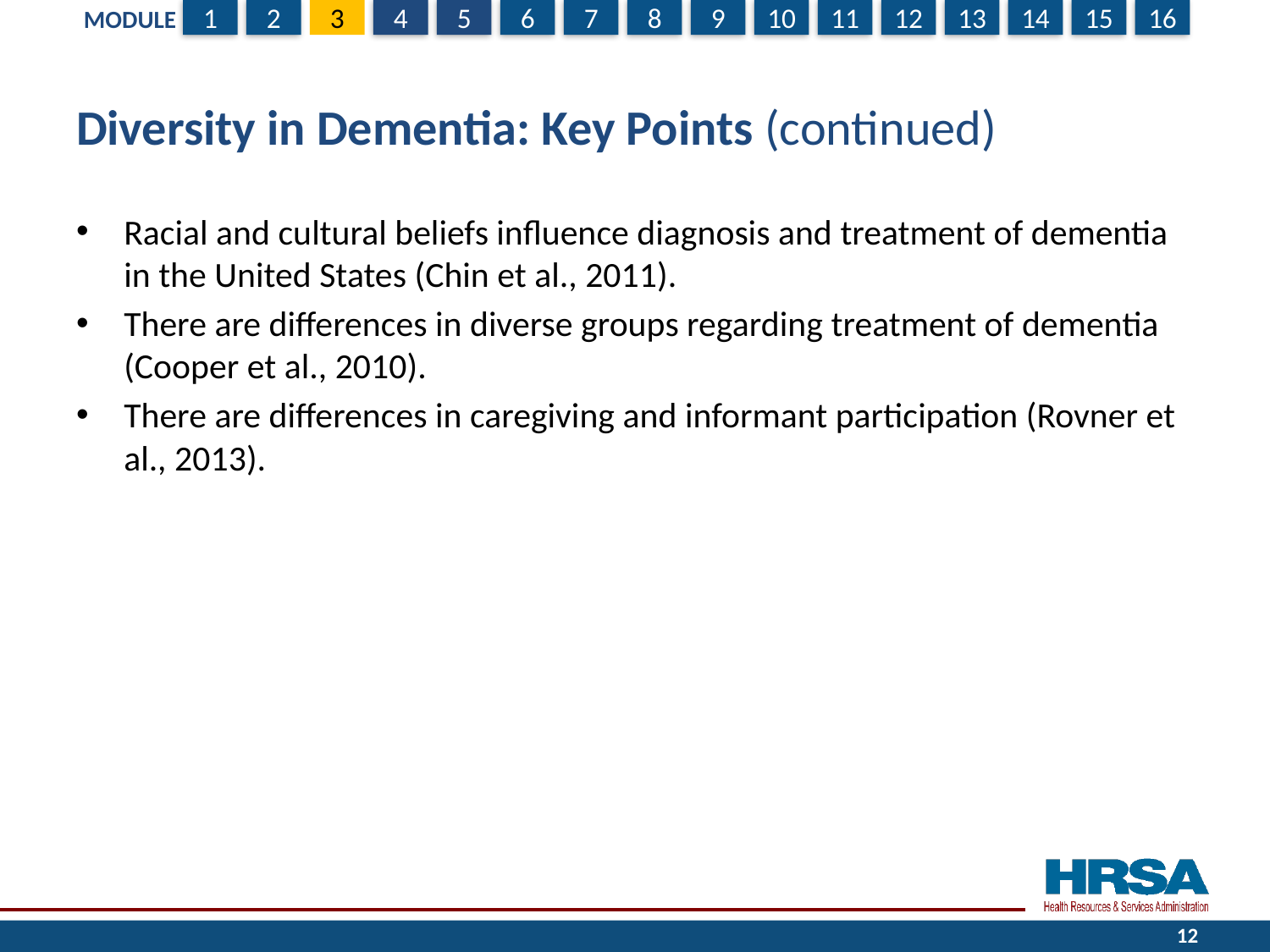

# Diversity in Dementia: Key Points (continued)
Racial and cultural beliefs influence diagnosis and treatment of dementia in the United States (Chin et al., 2011).
There are differences in diverse groups regarding treatment of dementia (Cooper et al., 2010).
There are differences in caregiving and informant participation (Rovner et al., 2013).